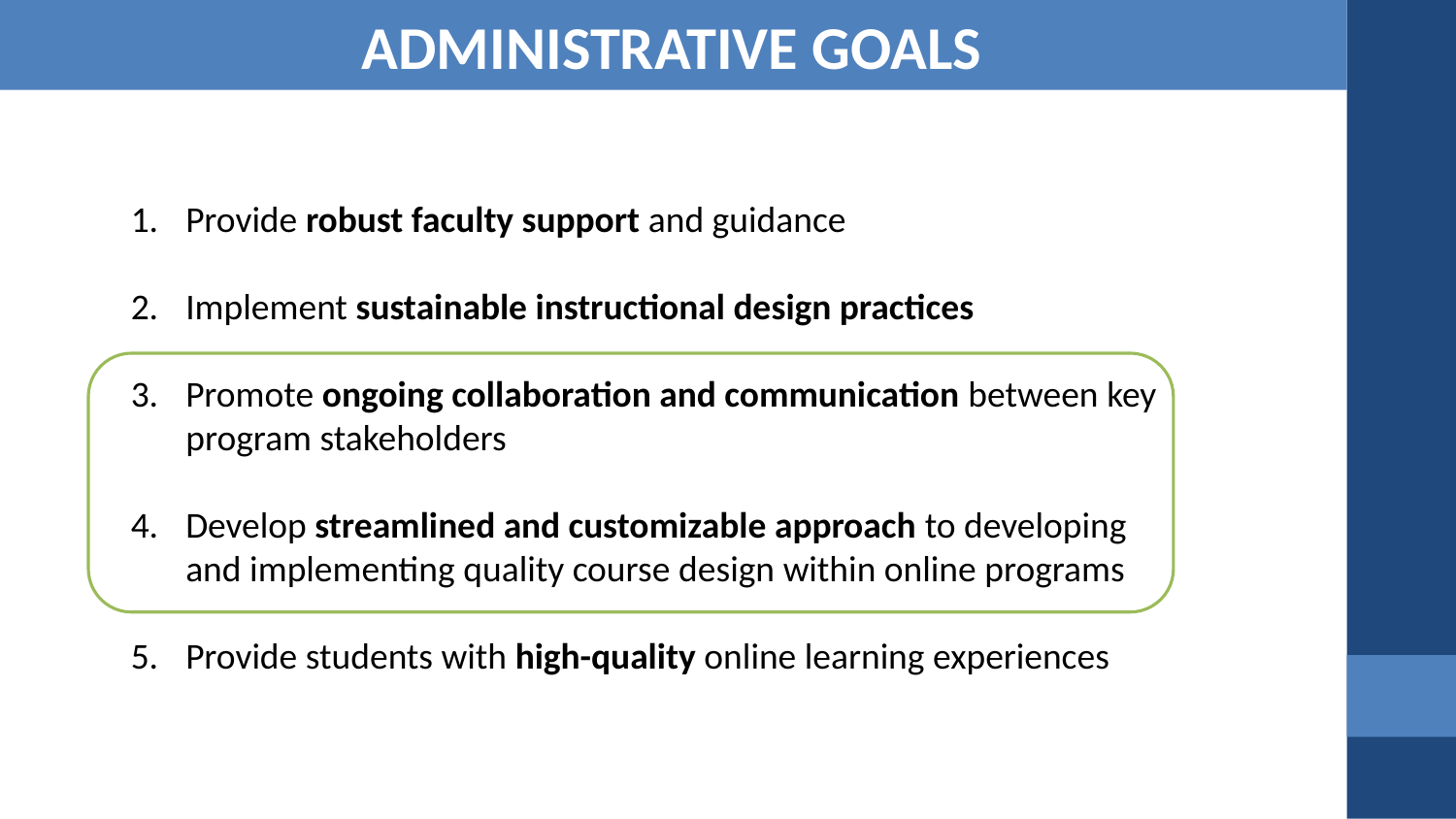

ADMINISTRATIVE GOALS
Provide robust faculty support and guidance

Implement sustainable instructional design practices

Promote ongoing collaboration and communication between key program stakeholders

Develop streamlined and customizable approach to developing and implementing quality course design within online programs

Provide students with high-quality online learning experiences